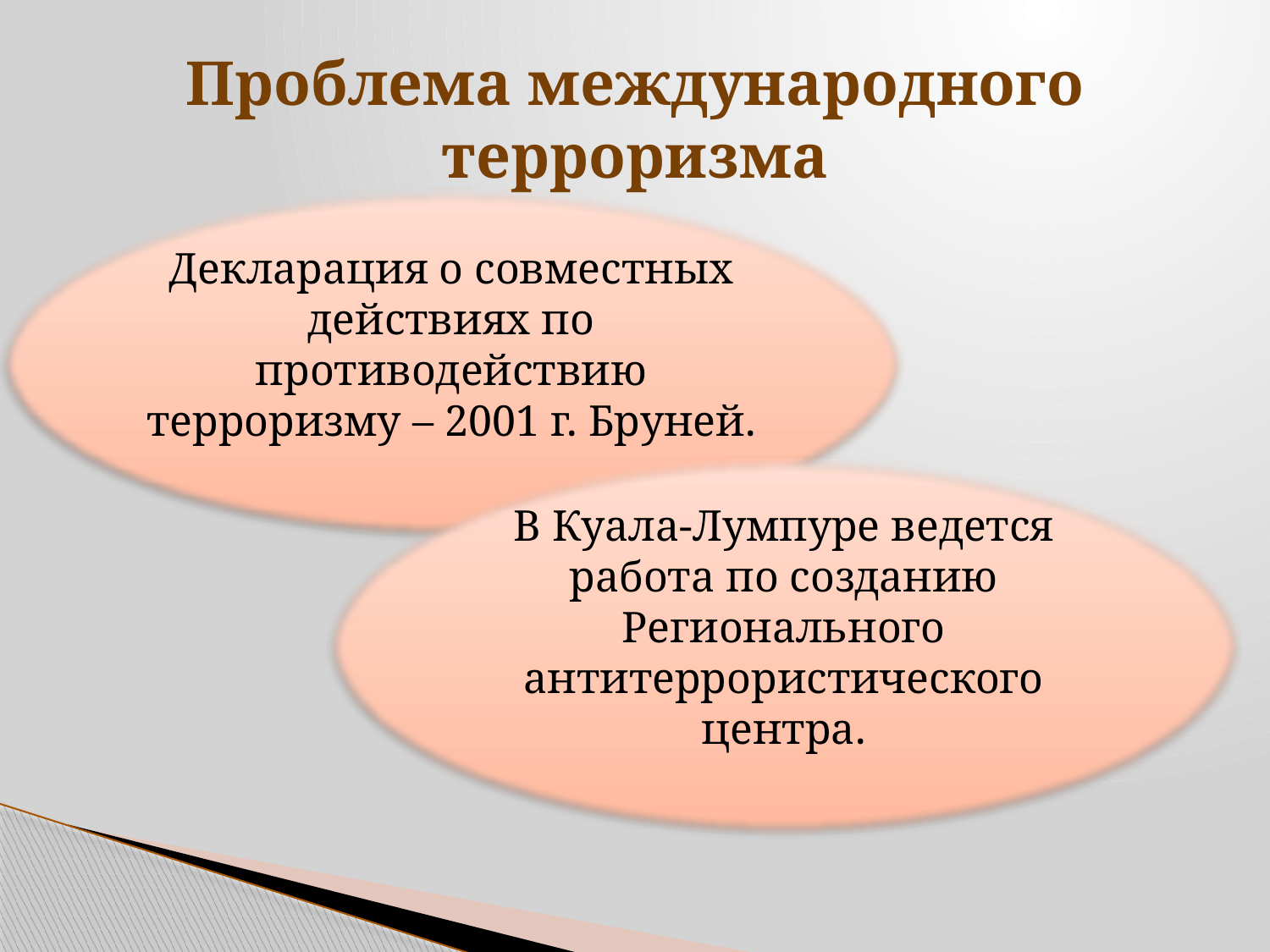

# Проблема международного терроризма
Декларация о совместных действиях по противодействию терроризму – 2001 г. Бруней.

В Куала-Лумпуре ведется работа по созданию Регионального антитеррористического центра.